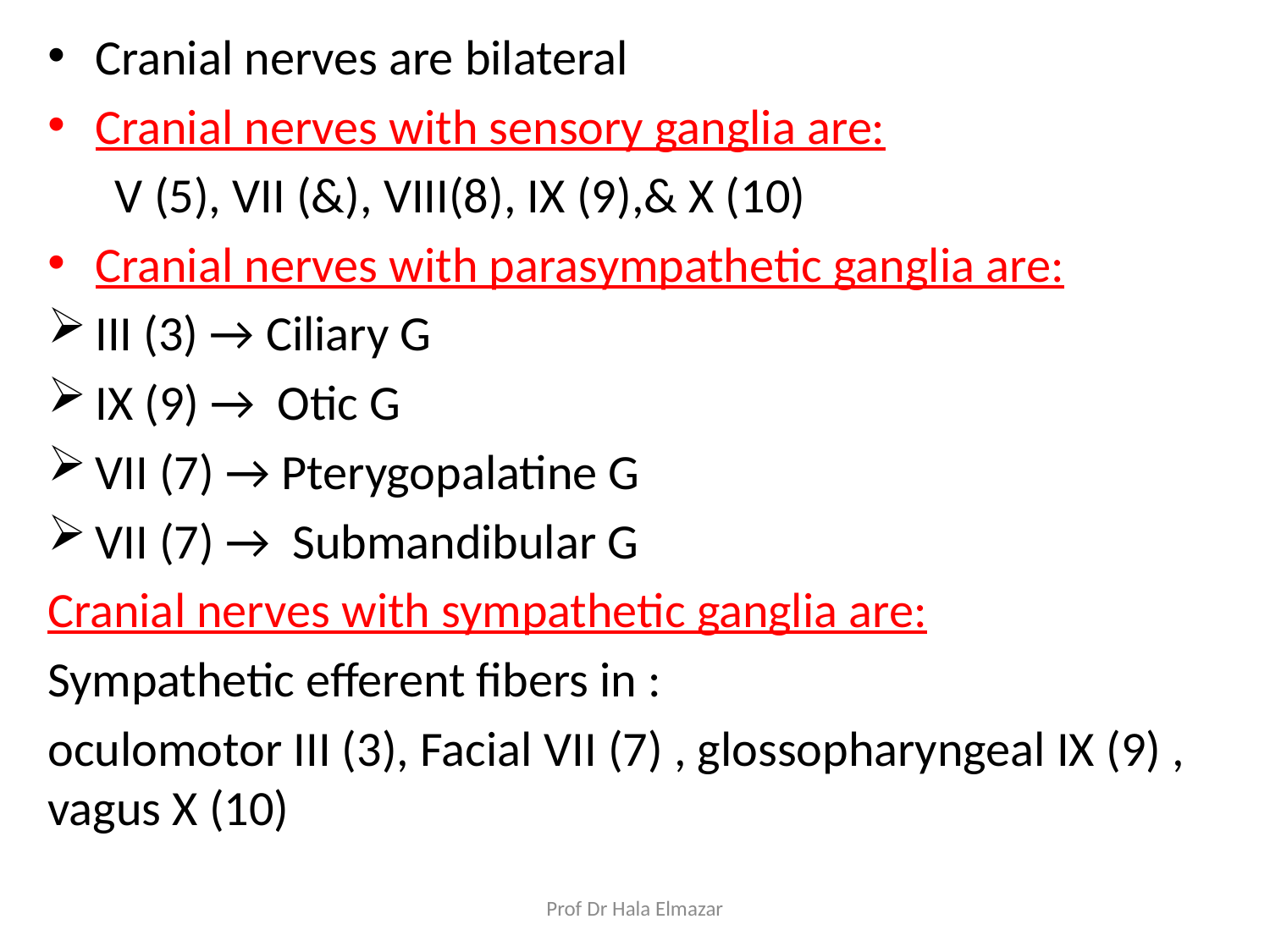

Cranial nerves are bilateral
Cranial nerves with sensory ganglia are:
      V (5), VII (&), VIII(8), IX (9),& X (10)
Cranial nerves with parasympathetic ganglia are:
III (3) → Ciliary G
IX (9) →  Otic G
VII (7) → Pterygopalatine G
VII (7) →  Submandibular G
Cranial nerves with sympathetic ganglia are:
Sympathetic efferent fibers in :
oculomotor III (3), Facial VII (7) , glossopharyngeal IX (9) , vagus X (10)

Prof Dr Hala Elmazar